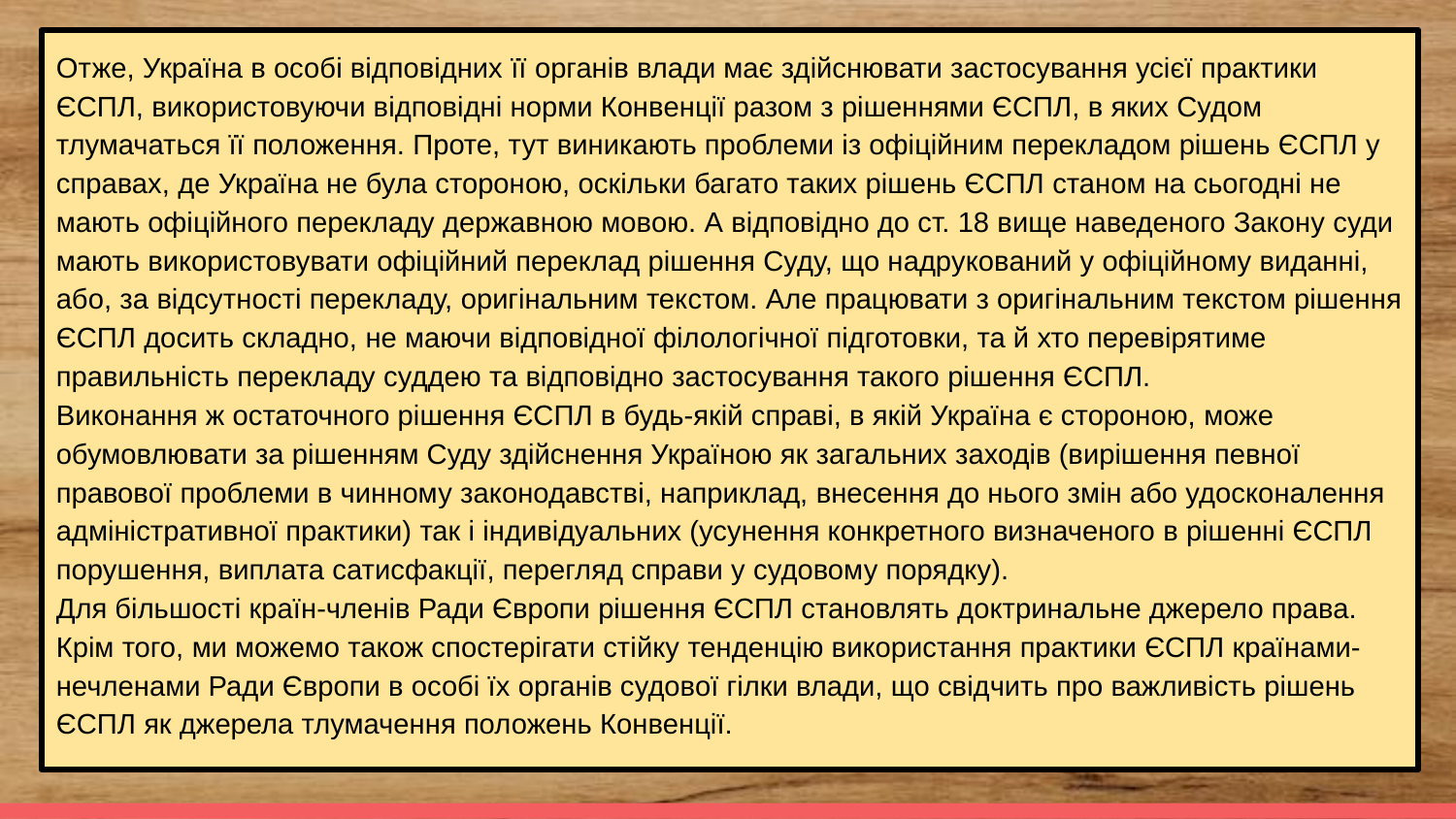

Отже, Україна в особі відповідних її органів влади має здійснювати застосування усієї практики ЄСПЛ, використовуючи відповідні норми Конвенції разом з рішеннями ЄСПЛ, в яких Судом тлумачаться її положення. Проте, тут виникають проблеми із офіційним перекладом рішень ЄСПЛ у справах, де Україна не була стороною, оскільки багато таких рішень ЄСПЛ станом на сьогодні не мають офіційного перекладу державною мовою. А відповідно до ст. 18 вище наведеного Закону суди мають використовувати офіційний переклад рішення Суду, що надрукований у офіційному виданні, або, за відсутності перекладу, оригінальним текстом. Але працювати з оригінальним текстом рішення ЄСПЛ досить складно, не маючи відповідної філологічної підготовки, та й хто перевірятиме правильність перекладу суддею та відповідно застосування такого рішення ЄСПЛ.
Виконання ж остаточного рішення ЄСПЛ в будь-якій справі, в якій Україна є стороною, може обумовлювати за рішенням Суду здійснення Україною як загальних заходів (вирішення певної правової проблеми в чинному законодавстві, наприклад, внесення до нього змін або удосконалення адміністративної практики) так і індивідуальних (усунення конкретного визначеного в рішенні ЄСПЛ порушення, виплата сатисфакції, перегляд справи у судовому порядку).
Для більшості країн-членів Ради Європи рішення ЄСПЛ становлять доктринальне джерело права. Крім того, ми можемо також спостерігати стійку тенденцію використання практики ЄСПЛ країнами-нечленами Ради Європи в особі їх органів судової гілки влади, що свідчить про важливість рішень ЄСПЛ як джерела тлумачення положень Конвенції.